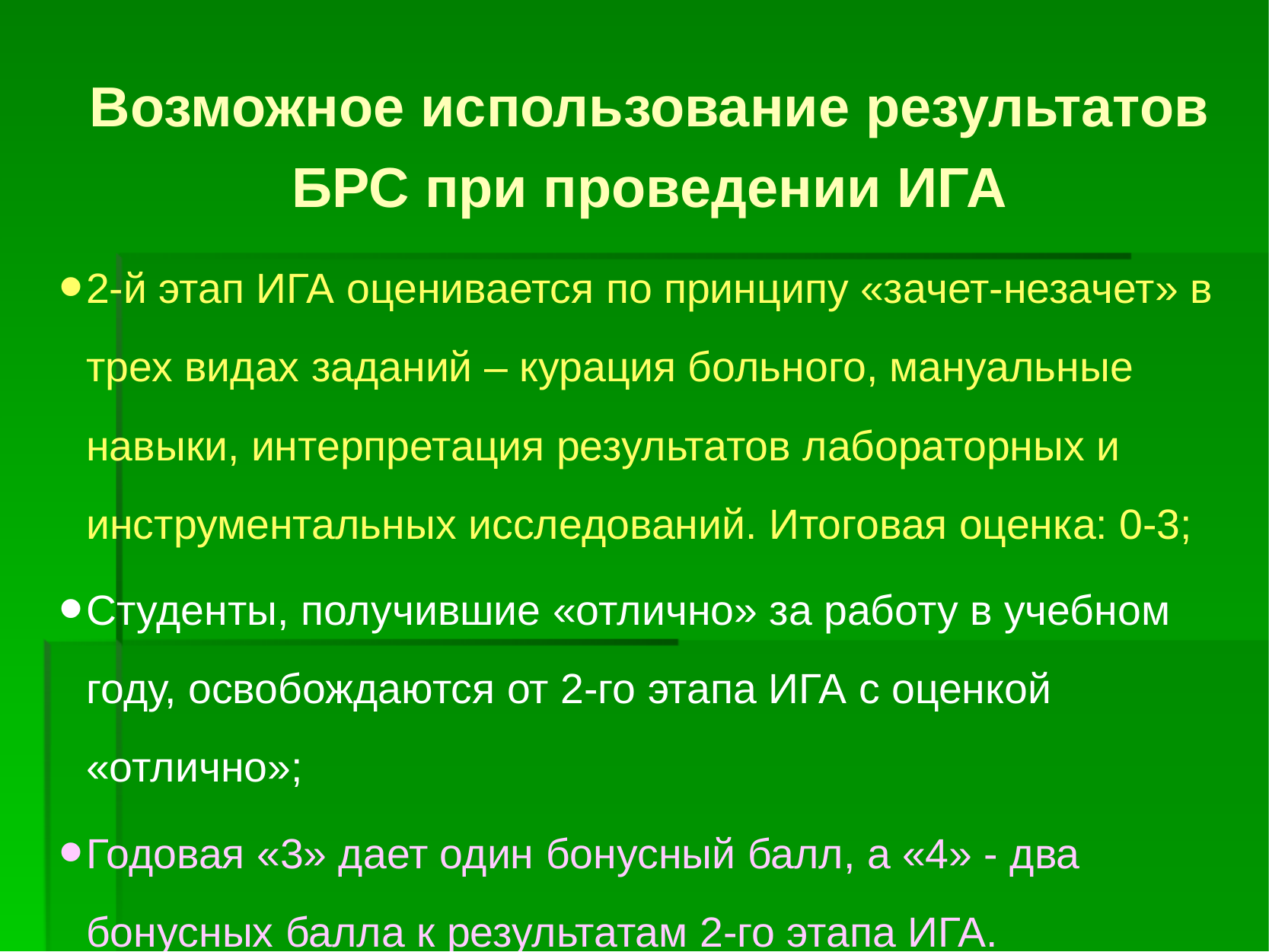

# Возможное использование результатов БРС при проведении ИГА
2-й этап ИГА оценивается по принципу «зачет-незачет» в трех видах заданий – курация больного, мануальные навыки, интерпретация результатов лабораторных и инструментальных исследований. Итоговая оценка: 0-3;
Студенты, получившие «отлично» за работу в учебном году, освобождаются от 2-го этапа ИГА с оценкой «отлично»;
Годовая «3» дает один бонусный балл, а «4» - два бонусных балла к результатам 2-го этапа ИГА.